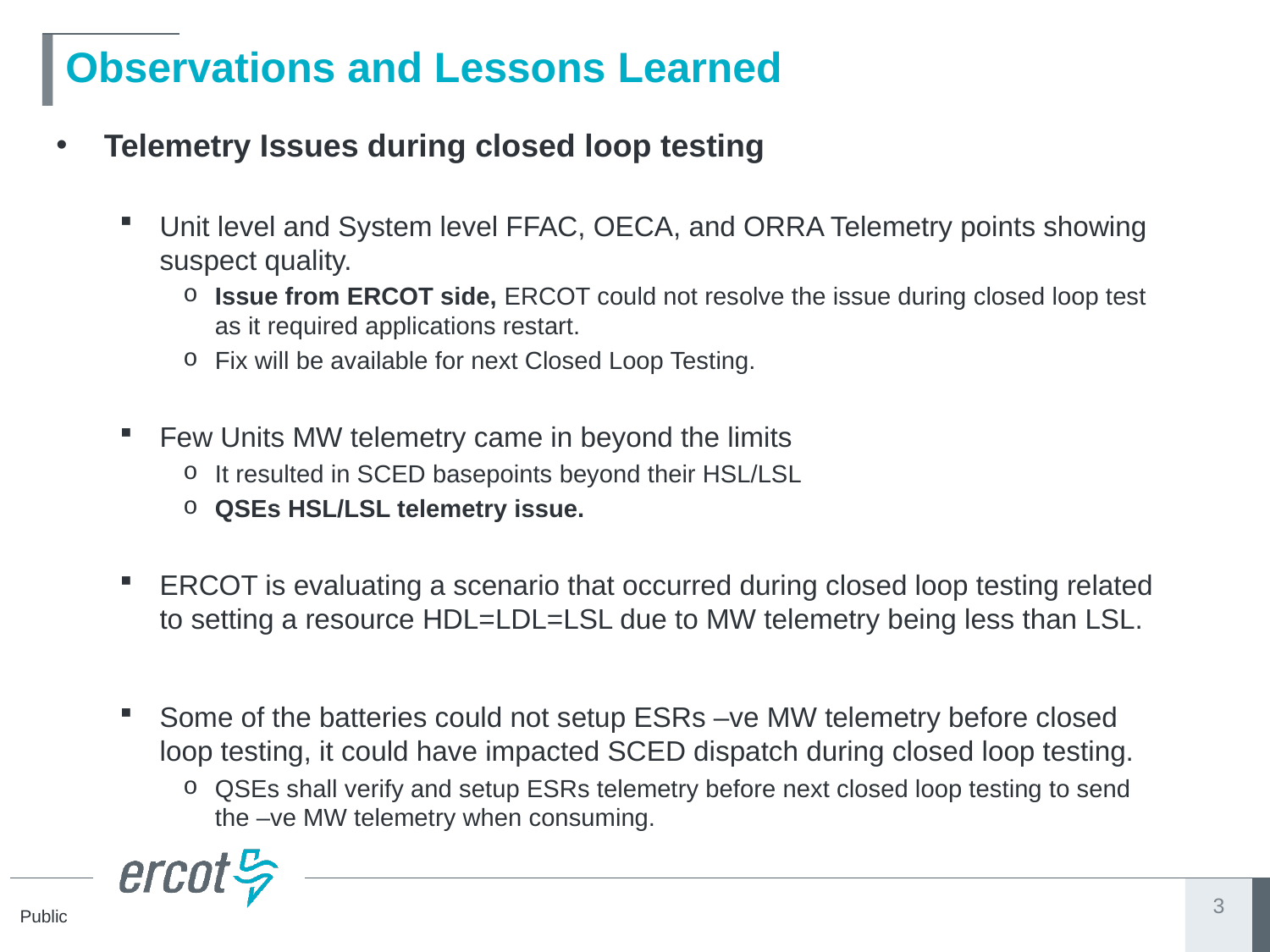

# Observations and Lessons Learned
Telemetry Issues during closed loop testing

Unit level and System level FFAC, OECA, and ORRA Telemetry points showing suspect quality.
Issue from ERCOT side, ERCOT could not resolve the issue during closed loop test as it required applications restart.
Fix will be available for next Closed Loop Testing.

Few Units MW telemetry came in beyond the limits
It resulted in SCED basepoints beyond their HSL/LSL
QSEs HSL/LSL telemetry issue.

ERCOT is evaluating a scenario that occurred during closed loop testing related to setting a resource HDL=LDL=LSL due to MW telemetry being less than LSL.

Some of the batteries could not setup ESRs –ve MW telemetry before closed loop testing, it could have impacted SCED dispatch during closed loop testing.
QSEs shall verify and setup ESRs telemetry before next closed loop testing to send the –ve MW telemetry when consuming.

3